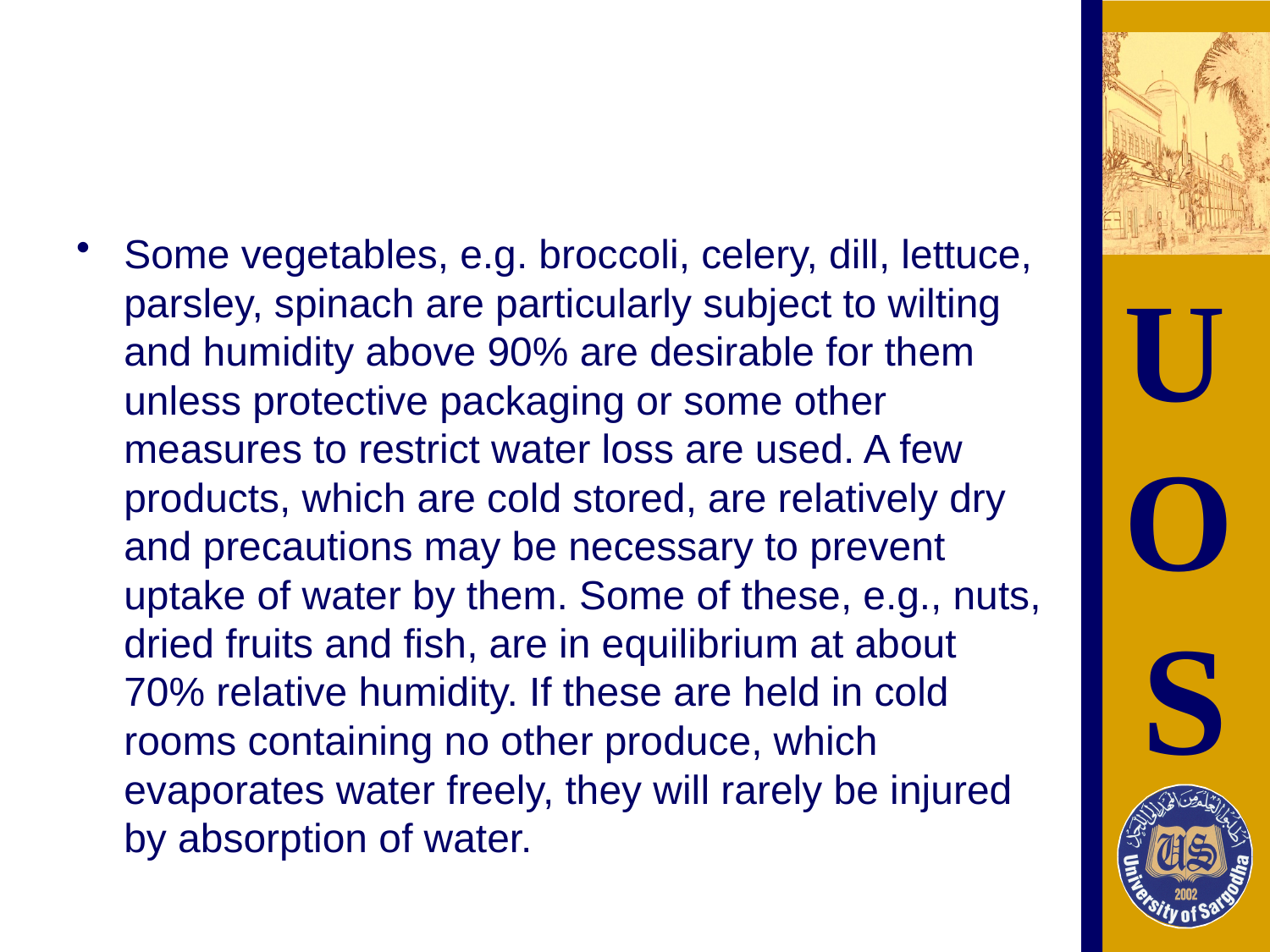

#
Some vegetables, e.g. broccoli, celery, dill, lettuce, parsley, spinach are particularly subject to wilting and humidity above 90% are desirable for them unless protective packaging or some other measures to restrict water loss are used. A few products, which are cold stored, are relatively dry and precautions may be necessary to prevent uptake of water by them. Some of these, e.g., nuts, dried fruits and fish, are in equilibrium at about 70% relative humidity. If these are held in cold rooms containing no other produce, which evaporates water freely, they will rarely be injured by absorption of water.